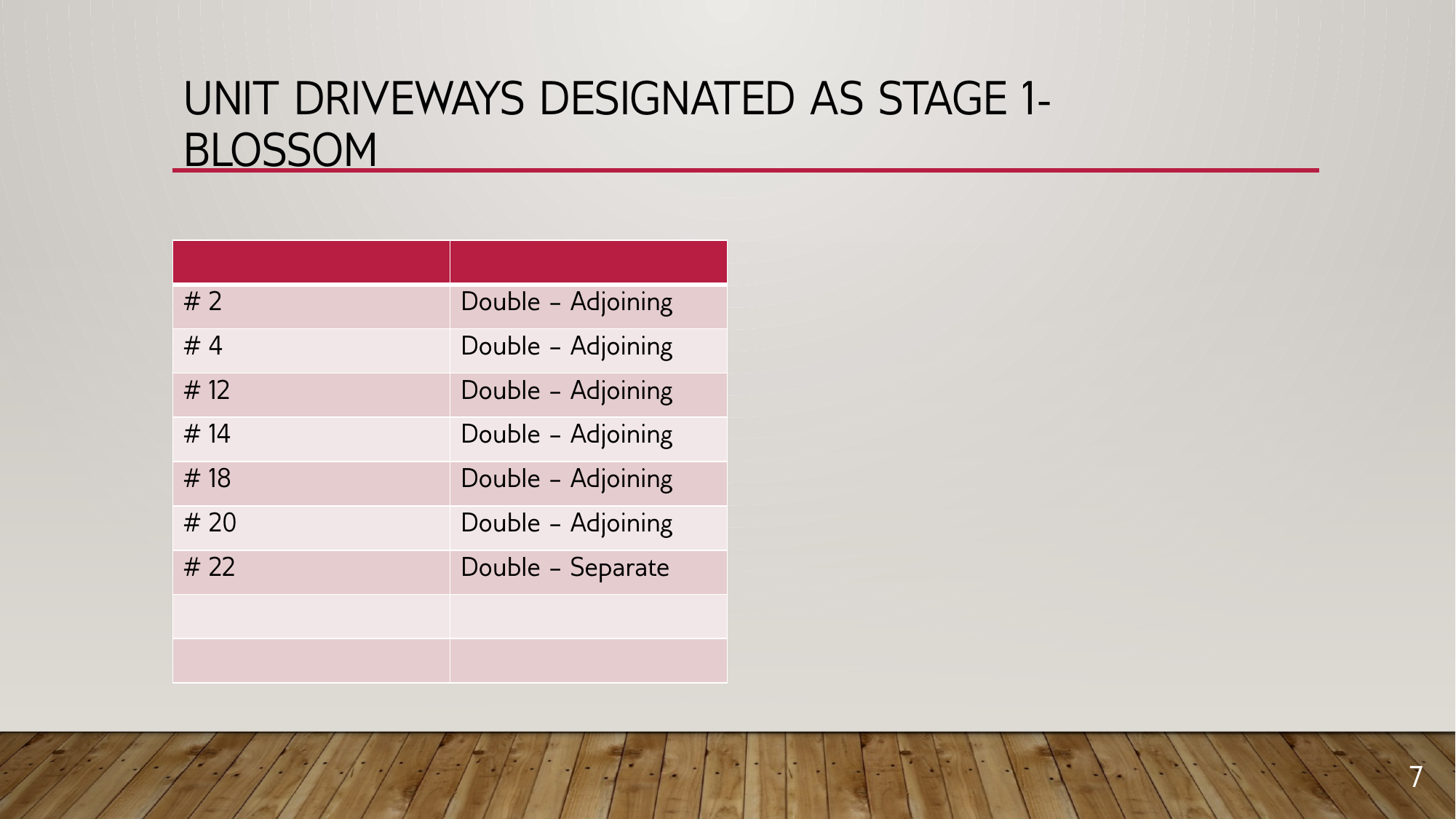

# Unit Driveways Designated as Stage 1- Blossom
|  |  |
| --- | --- |
| # 2 | Double – Adjoining |
| # 4 | Double – Adjoining |
| # 12 | Double – Adjoining |
| # 14 | Double – Adjoining |
| # 18 | Double – Adjoining |
| # 20 | Double – Adjoining |
| # 22 | Double – Separate |
|  |  |
|  |  |

7